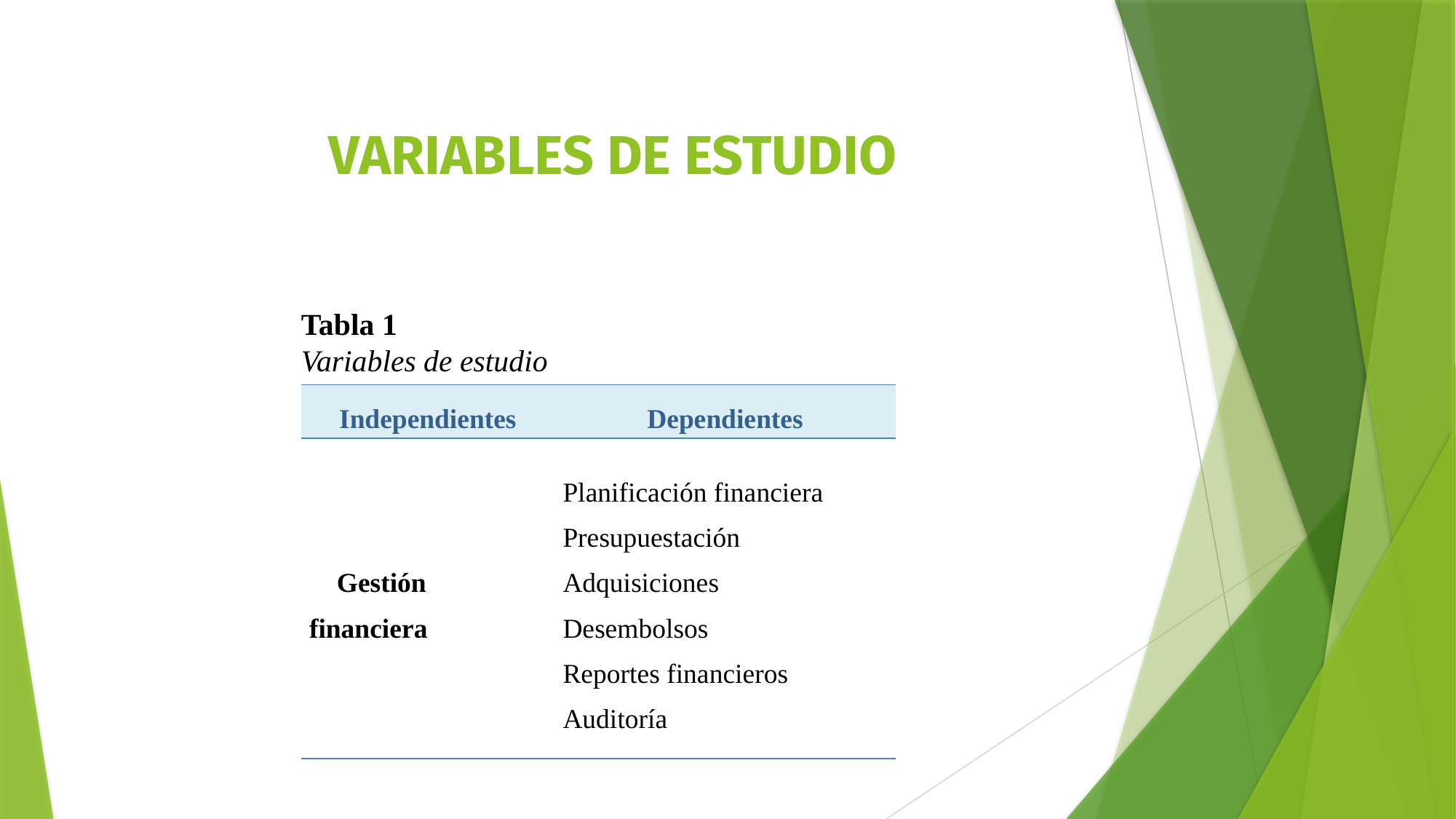

# VARIABLES DE ESTUDIO
Tabla 1
Variables de estudio
| Independientes | Dependientes |
| --- | --- |
| Gestión financiera | Planificación financiera Presupuestación Adquisiciones Desembolsos Reportes financieros Auditoría |